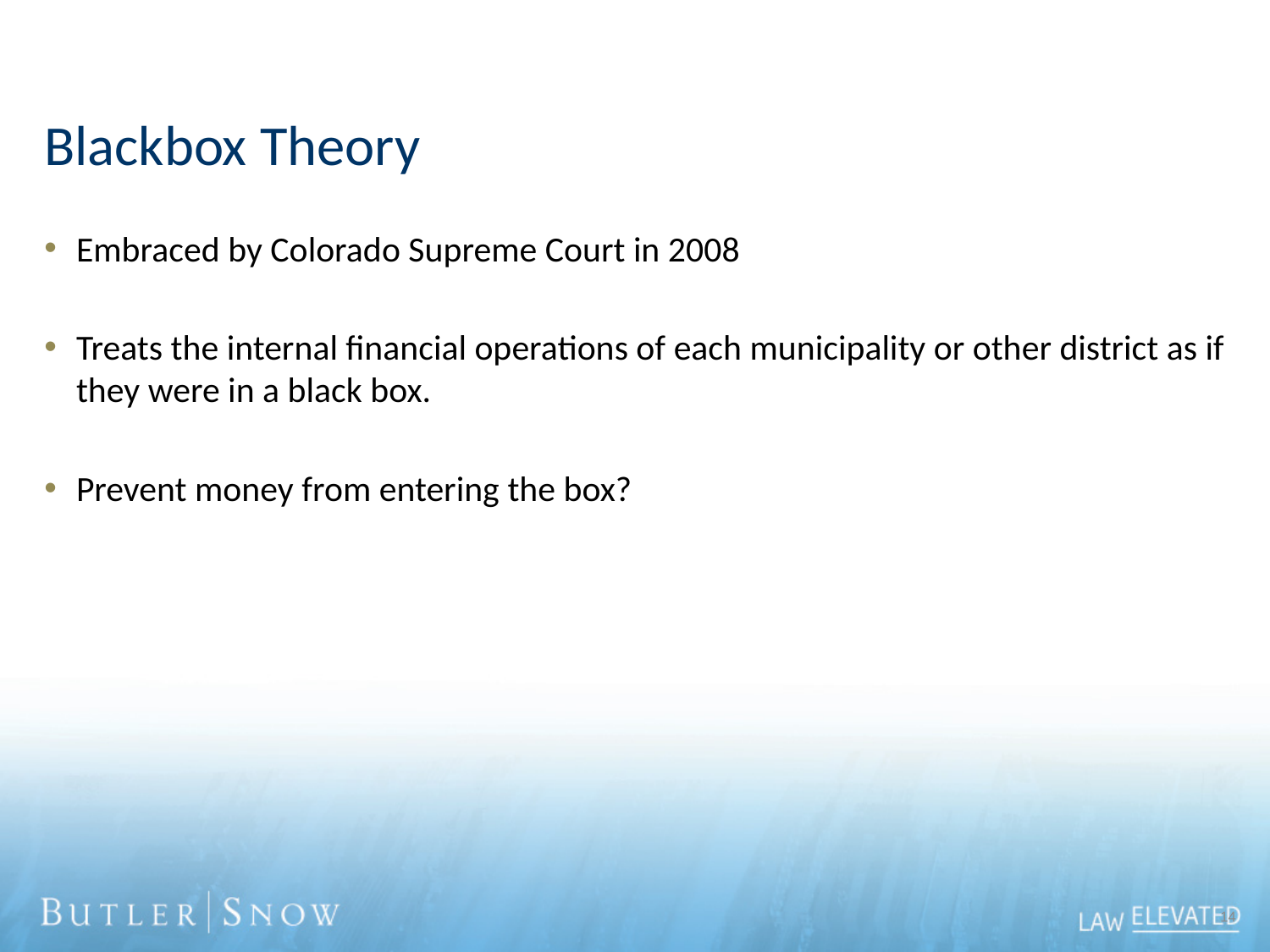

# Blackbox Theory
Embraced by Colorado Supreme Court in 2008

Treats the internal financial operations of each municipality or other district as if they were in a black box.

Prevent money from entering the box?
14